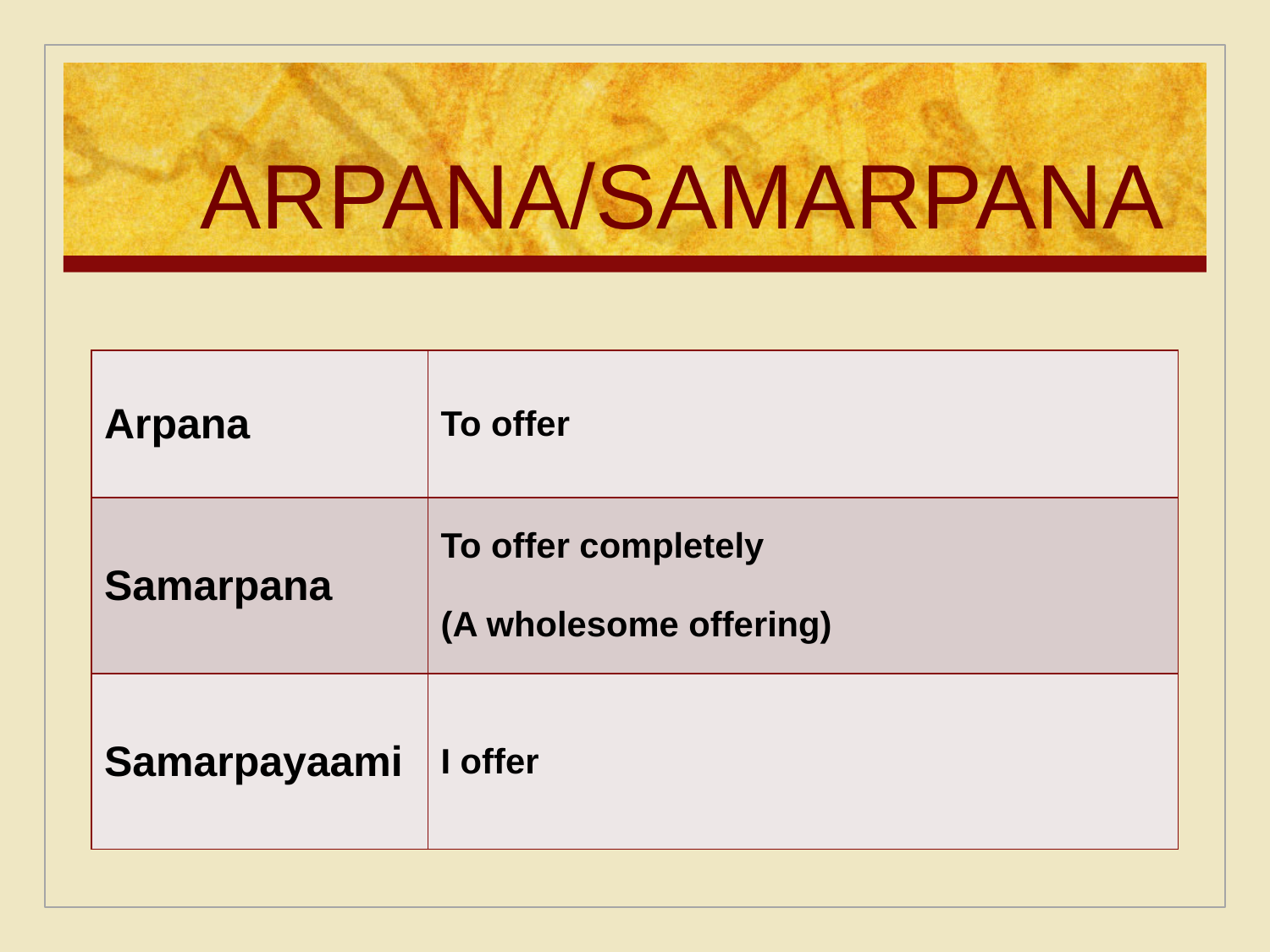

# ARPANA/SAMARPANA
| Arpana | To offer |
| --- | --- |
| Samarpana | To offer completely (A wholesome offering) |
| Samarpayaami | I offer |